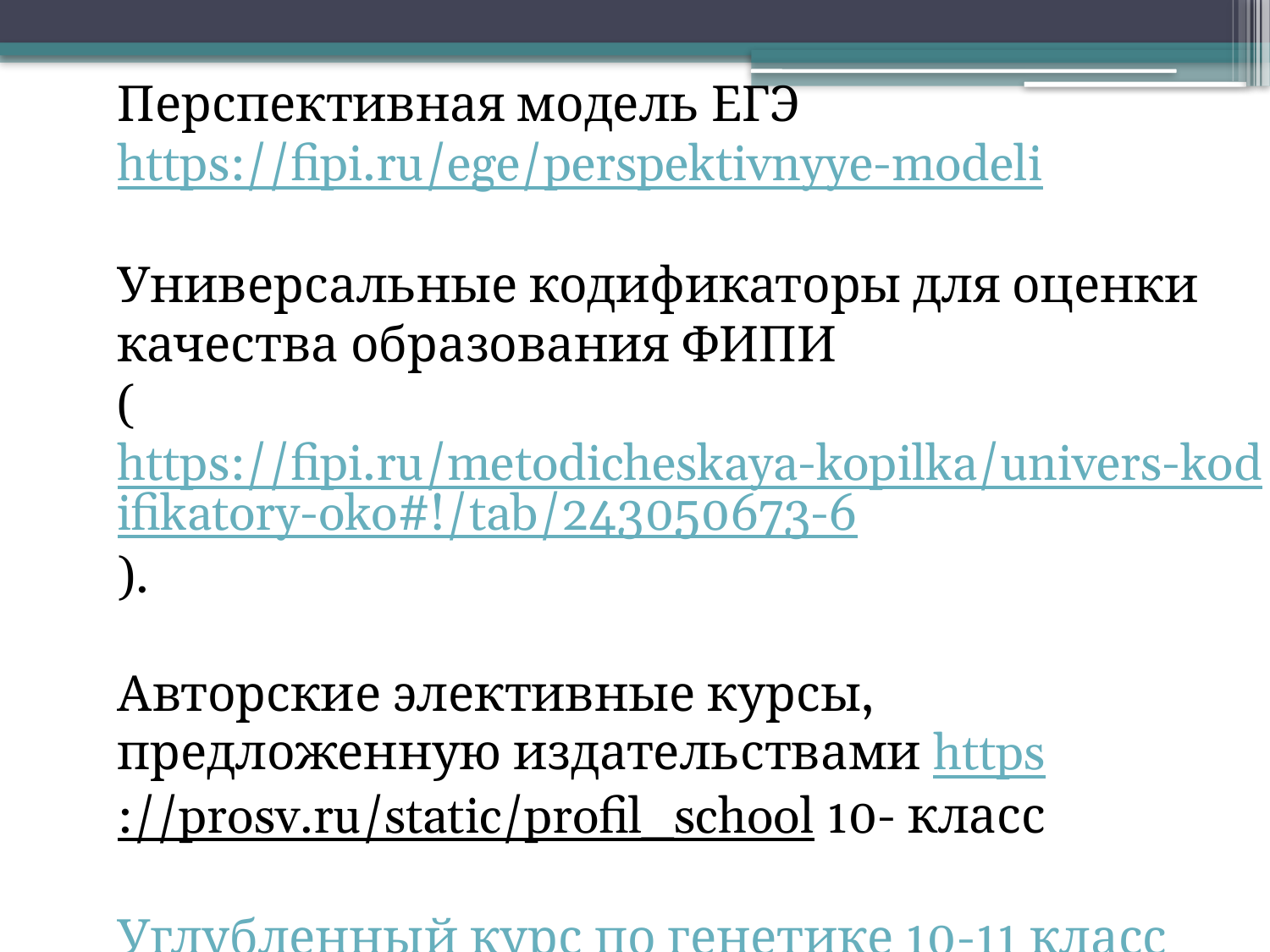

Перспективная модель ЕГЭ
https://fipi.ru/ege/perspektivnyye-modeli

Универсальные кодификаторы для оценки качества образования ФИПИ
(https://fipi.ru/metodicheskaya-kopilka/univers-kodifikatory-oko#!/tab/243050673-6).

Авторские элективные курсы, предложенную издательствами https://prosv.ru/static/profil_school 10- класс

Углубленный курс по генетике 10-11 класс